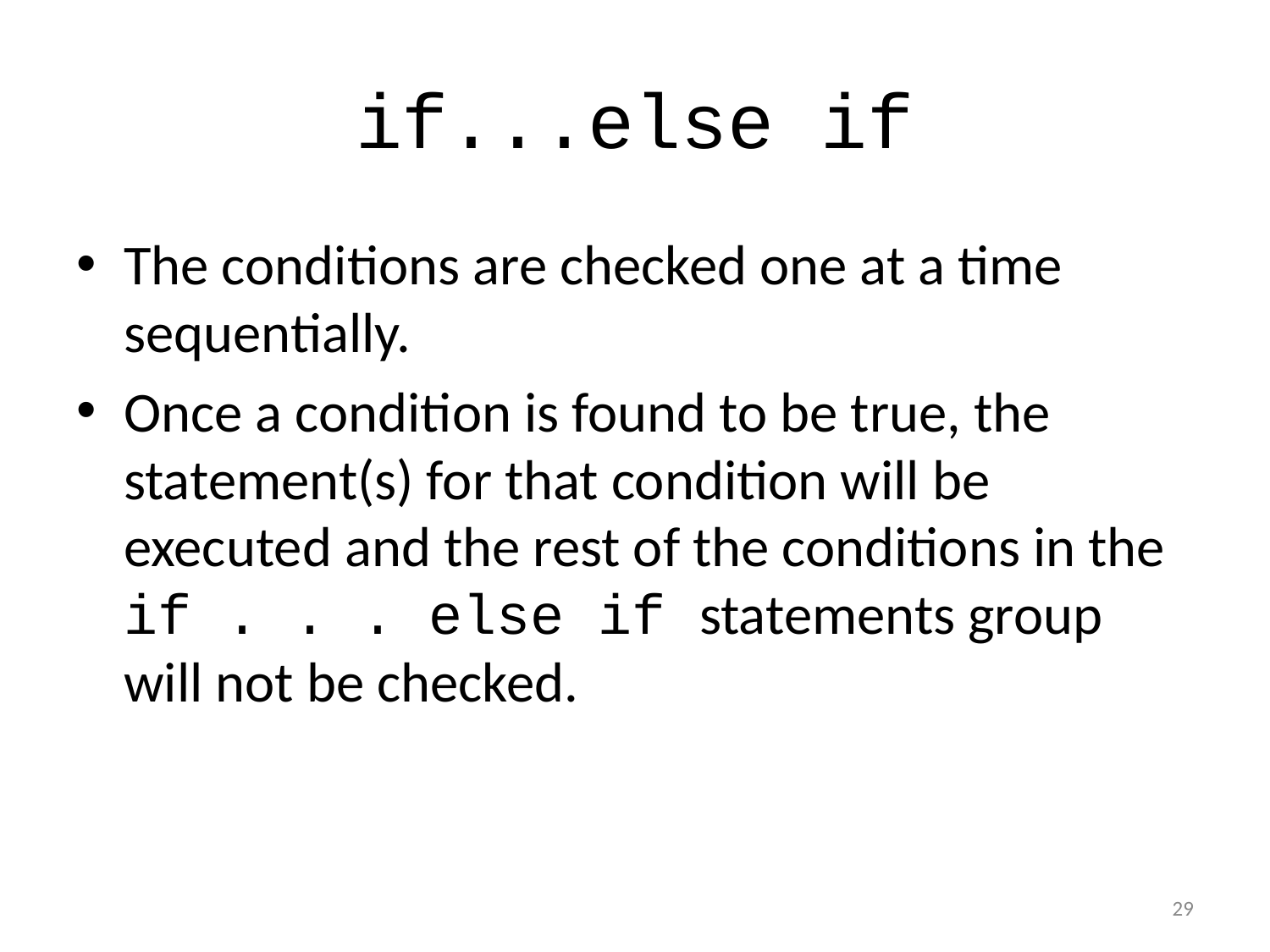

# if...else if
The conditions are checked one at a time sequentially.
Once a condition is found to be true, the statement(s) for that condition will be executed and the rest of the conditions in the if . . . else if statements group will not be checked.
29